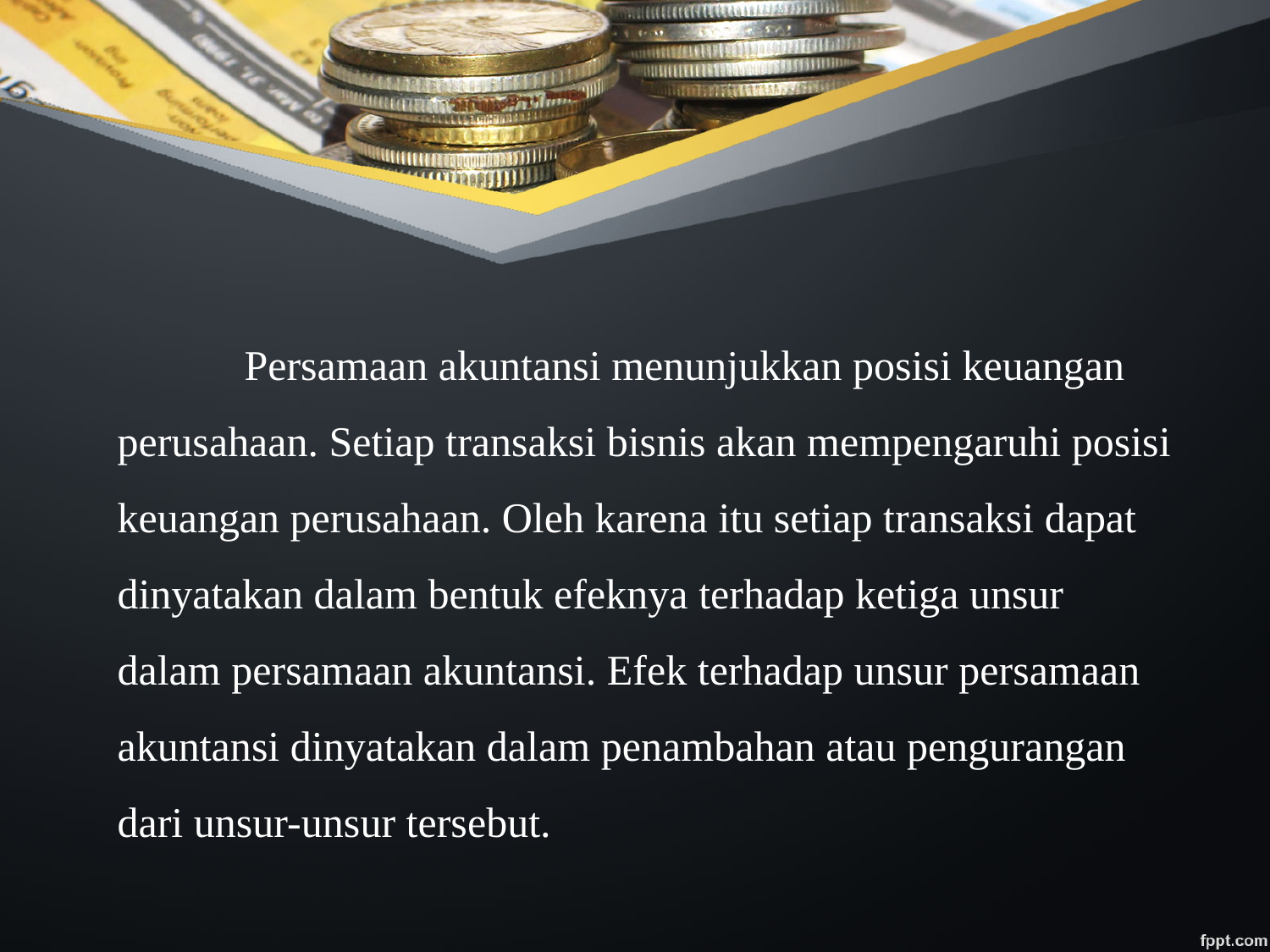

Persamaan akuntansi menunjukkan posisi keuangan perusahaan. Setiap transaksi bisnis akan mempengaruhi posisi keuangan perusahaan. Oleh karena itu setiap transaksi dapat dinyatakan dalam bentuk efeknya terhadap ketiga unsur dalam persamaan akuntansi. Efek terhadap unsur persamaan akuntansi dinyatakan dalam penambahan atau pengurangan dari unsur-unsur tersebut.